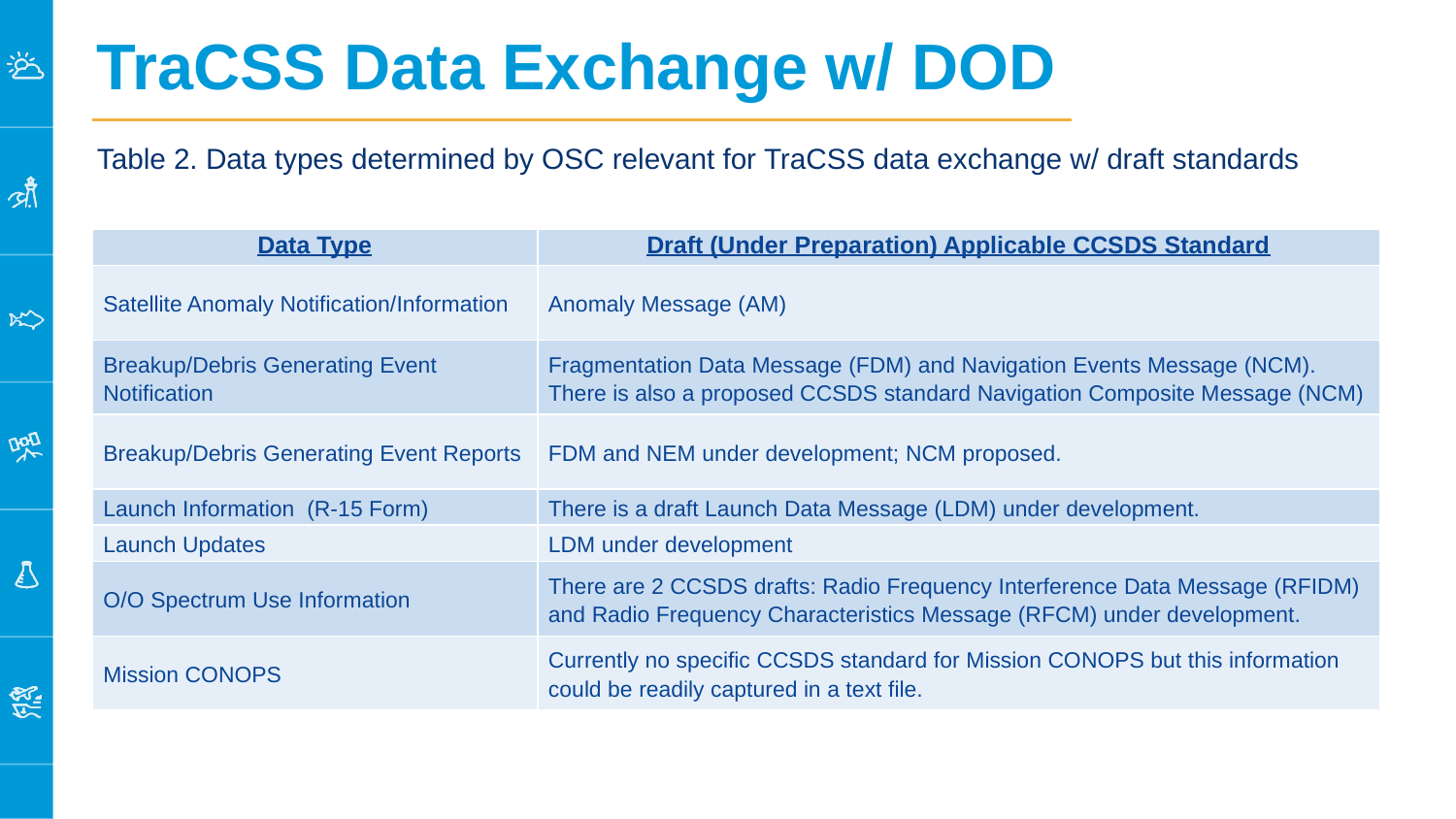

# TraCSS Data Exchange w/ DOD
Table 2. Data types determined by OSC relevant for TraCSS data exchange w/ draft standards

| Data Type | Draft (Under Preparation) Applicable CCSDS Standard |
| --- | --- |
| Satellite Anomaly Notification/Information | Anomaly Message (AM) |
| Breakup/Debris Generating Event Notification | Fragmentation Data Message (FDM) and Navigation Events Message (NCM). There is also a proposed CCSDS standard Navigation Composite Message (NCM) |
| Breakup/Debris Generating Event Reports | FDM and NEM under development; NCM proposed. |
| Launch Information (R-15 Form) | There is a draft Launch Data Message (LDM) under development. |
| Launch Updates | LDM under development |
| O/O Spectrum Use Information | There are 2 CCSDS drafts: Radio Frequency Interference Data Message (RFIDM) and Radio Frequency Characteristics Message (RFCM) under development. |
| Mission CONOPS | Currently no specific CCSDS standard for Mission CONOPS but this information could be readily captured in a text file. |